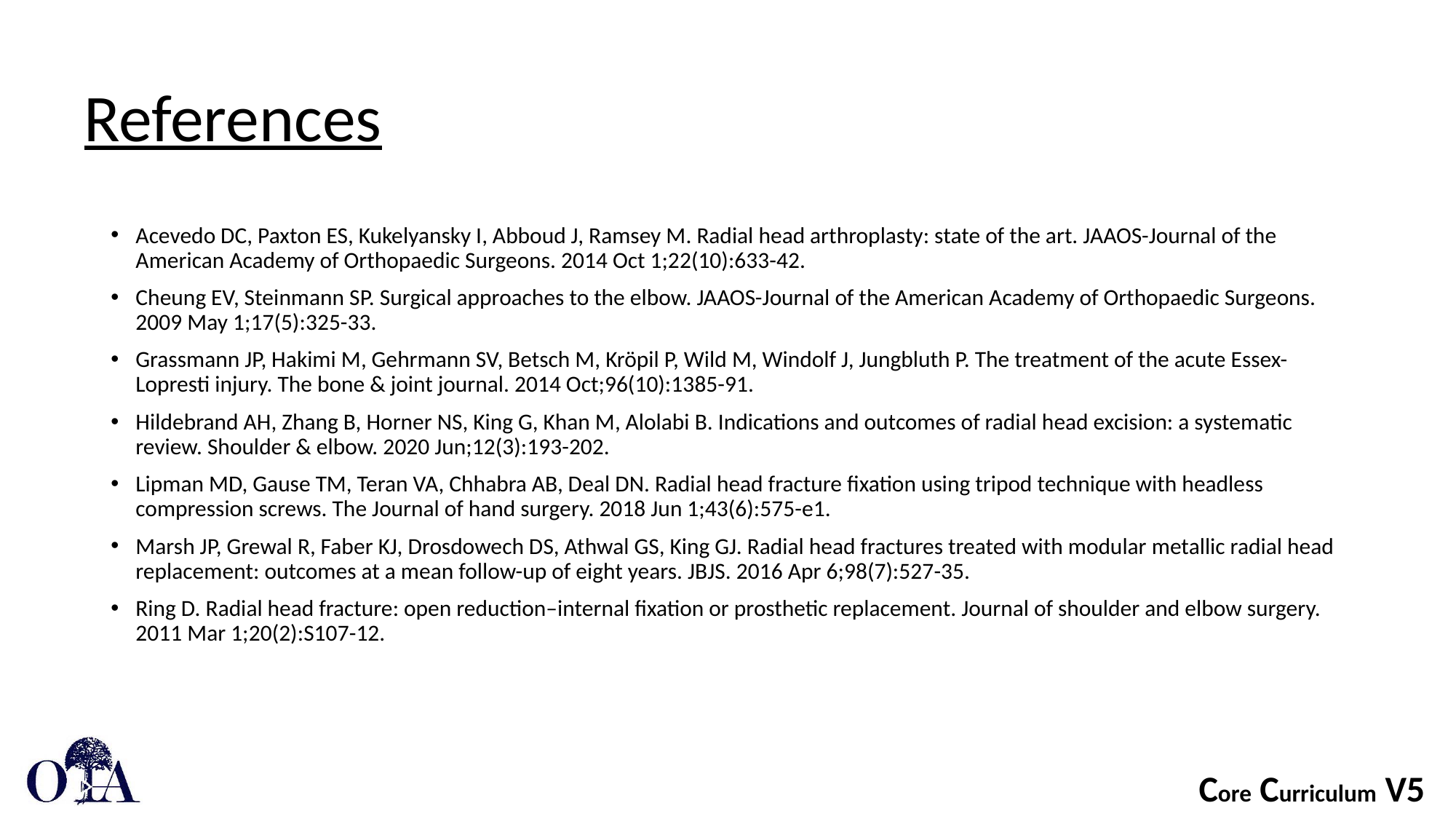

# References
Acevedo DC, Paxton ES, Kukelyansky I, Abboud J, Ramsey M. Radial head arthroplasty: state of the art. JAAOS-Journal of the American Academy of Orthopaedic Surgeons. 2014 Oct 1;22(10):633-42.
Cheung EV, Steinmann SP. Surgical approaches to the elbow. JAAOS-Journal of the American Academy of Orthopaedic Surgeons. 2009 May 1;17(5):325-33.
Grassmann JP, Hakimi M, Gehrmann SV, Betsch M, Kröpil P, Wild M, Windolf J, Jungbluth P. The treatment of the acute Essex-Lopresti injury. The bone & joint journal. 2014 Oct;96(10):1385-91.
Hildebrand AH, Zhang B, Horner NS, King G, Khan M, Alolabi B. Indications and outcomes of radial head excision: a systematic review. Shoulder & elbow. 2020 Jun;12(3):193-202.
Lipman MD, Gause TM, Teran VA, Chhabra AB, Deal DN. Radial head fracture fixation using tripod technique with headless compression screws. The Journal of hand surgery. 2018 Jun 1;43(6):575-e1.
Marsh JP, Grewal R, Faber KJ, Drosdowech DS, Athwal GS, King GJ. Radial head fractures treated with modular metallic radial head replacement: outcomes at a mean follow-up of eight years. JBJS. 2016 Apr 6;98(7):527-35.
Ring D. Radial head fracture: open reduction–internal fixation or prosthetic replacement. Journal of shoulder and elbow surgery. 2011 Mar 1;20(2):S107-12.